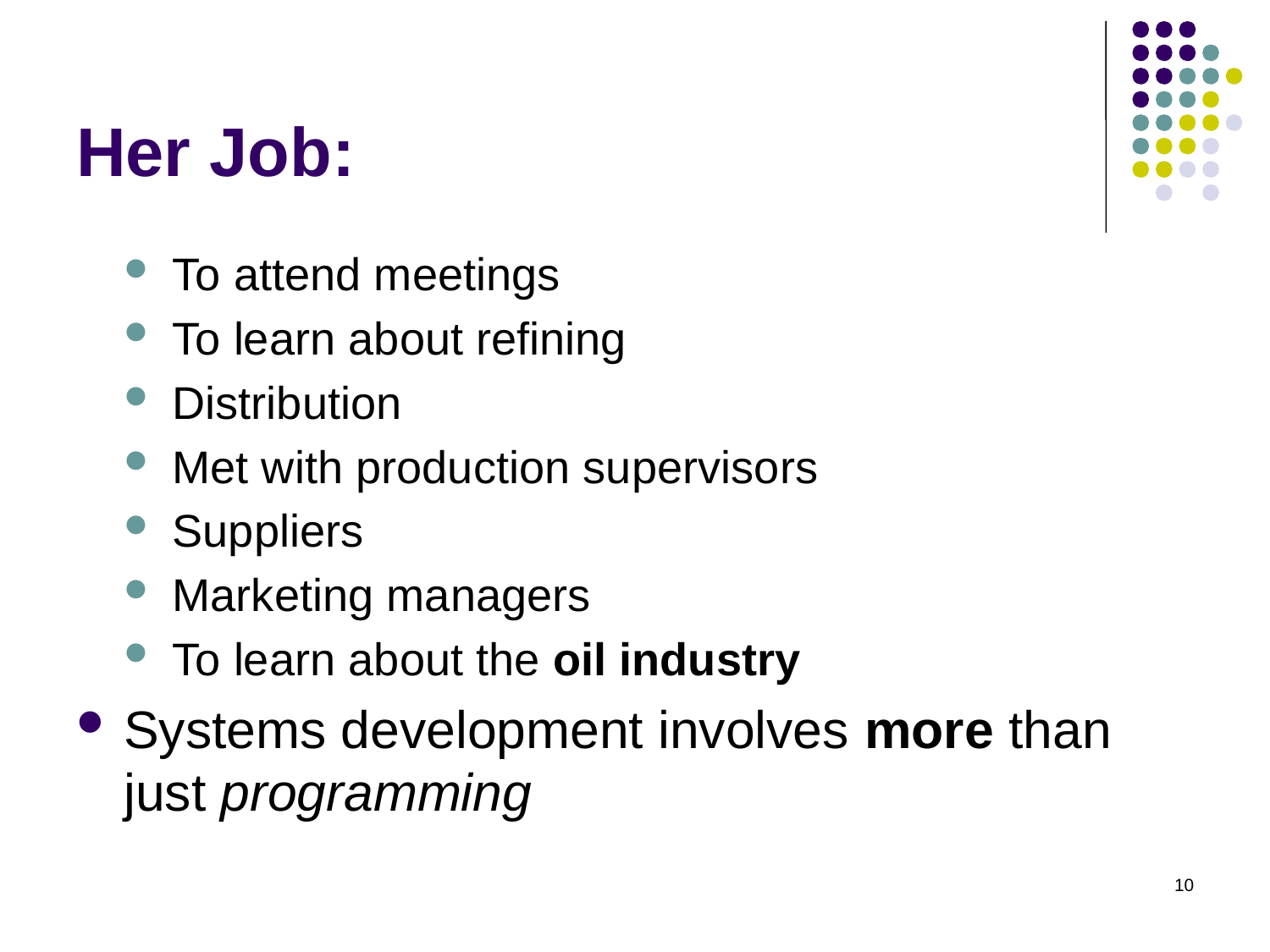

# Her Job:
To attend meetings
To learn about refining
Distribution
Met with production supervisors
Suppliers
Marketing managers
To learn about the oil industry
Systems development involves more than just programming

10